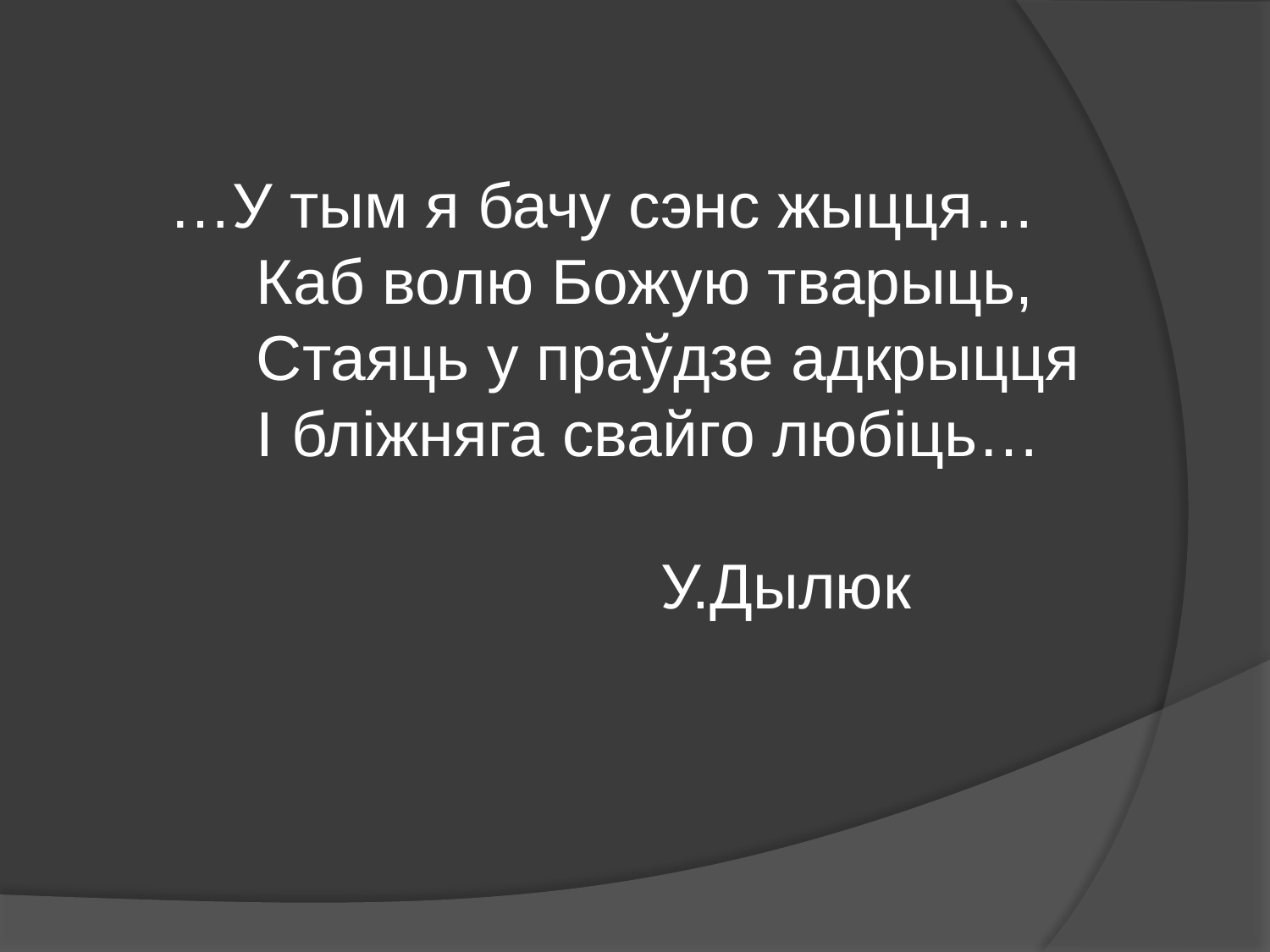

…У тым я бачу сэнс жыцця…
     Каб волю Божую тварыць,
     Стаяць у праўдзе адкрыцця
     І бліжняга свайго любіць…

                            У.Дылюк